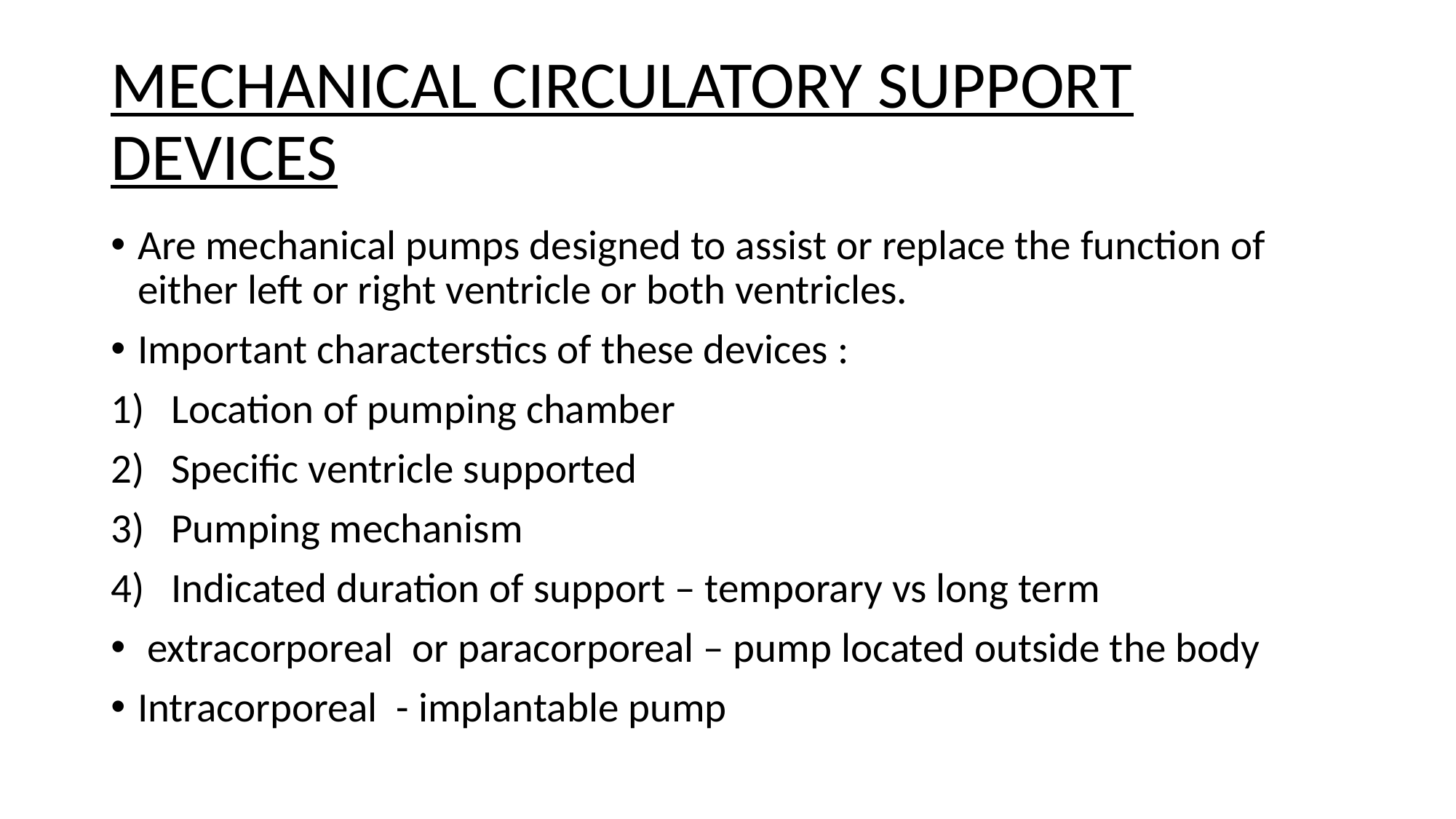

# MECHANICAL CIRCULATORY SUPPORT DEVICES
Are mechanical pumps designed to assist or replace the function of either left or right ventricle or both ventricles.
Important characterstics of these devices :
Location of pumping chamber
Specific ventricle supported
Pumping mechanism
Indicated duration of support – temporary vs long term
 extracorporeal  or paracorporeal – pump located outside the body
Intracorporeal  - implantable pump